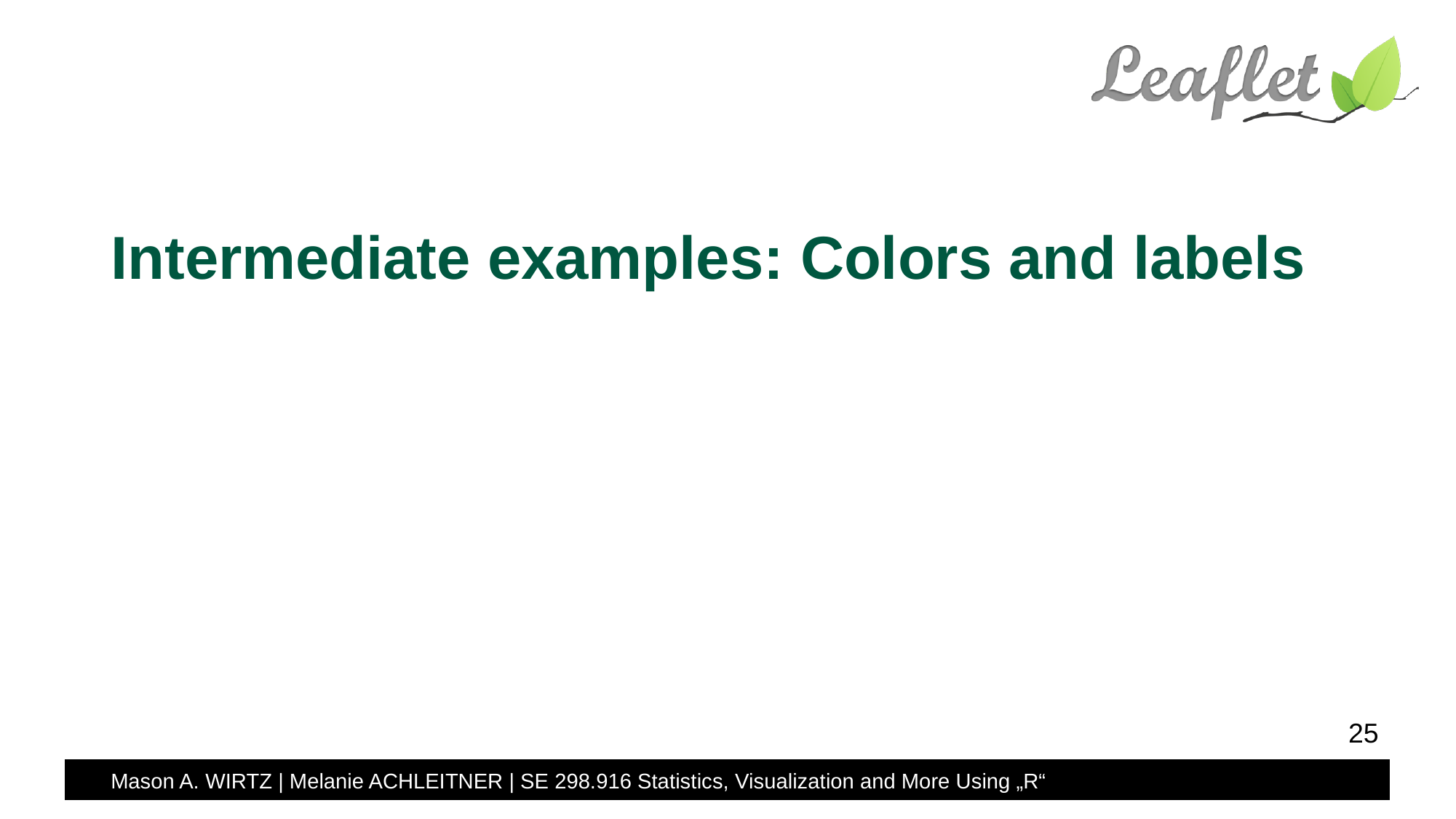

# Intermediate examples: Colors and labels
25
Mason A. WIRTZ | Melanie ACHLEITNER | SE 298.916 Statistics, Visualization and More Using „R“